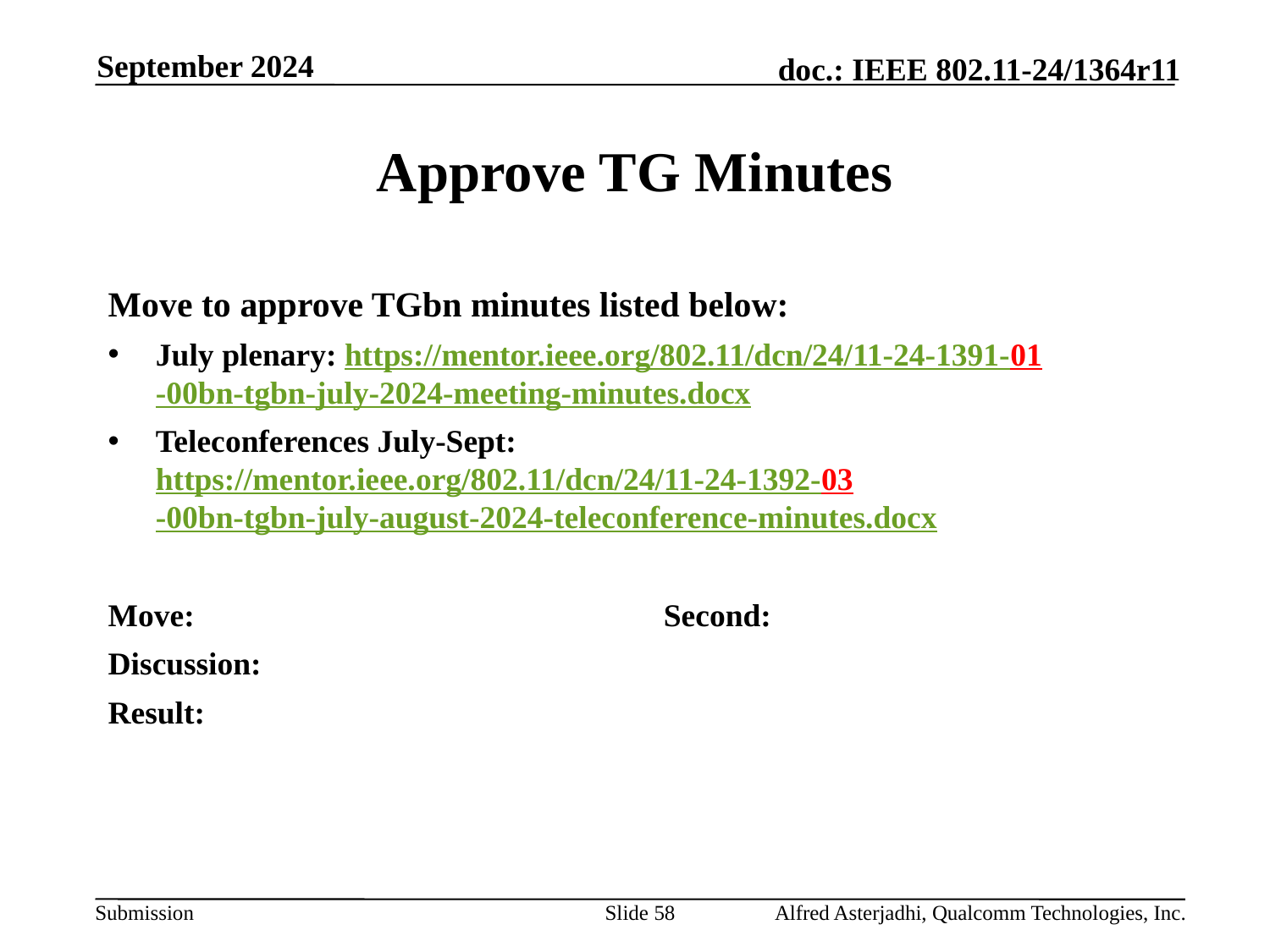

September 2024
# Approve TG Minutes
Move to approve TGbn minutes listed below:
July plenary: https://mentor.ieee.org/802.11/dcn/24/11-24-1391-01-00bn-tgbn-july-2024-meeting-minutes.docx
Teleconferences July-Sept: https://mentor.ieee.org/802.11/dcn/24/11-24-1392-03-00bn-tgbn-july-august-2024-teleconference-minutes.docx

Move: 				Second:
Discussion:
Result:
Slide 58
Alfred Asterjadhi, Qualcomm Technologies, Inc.